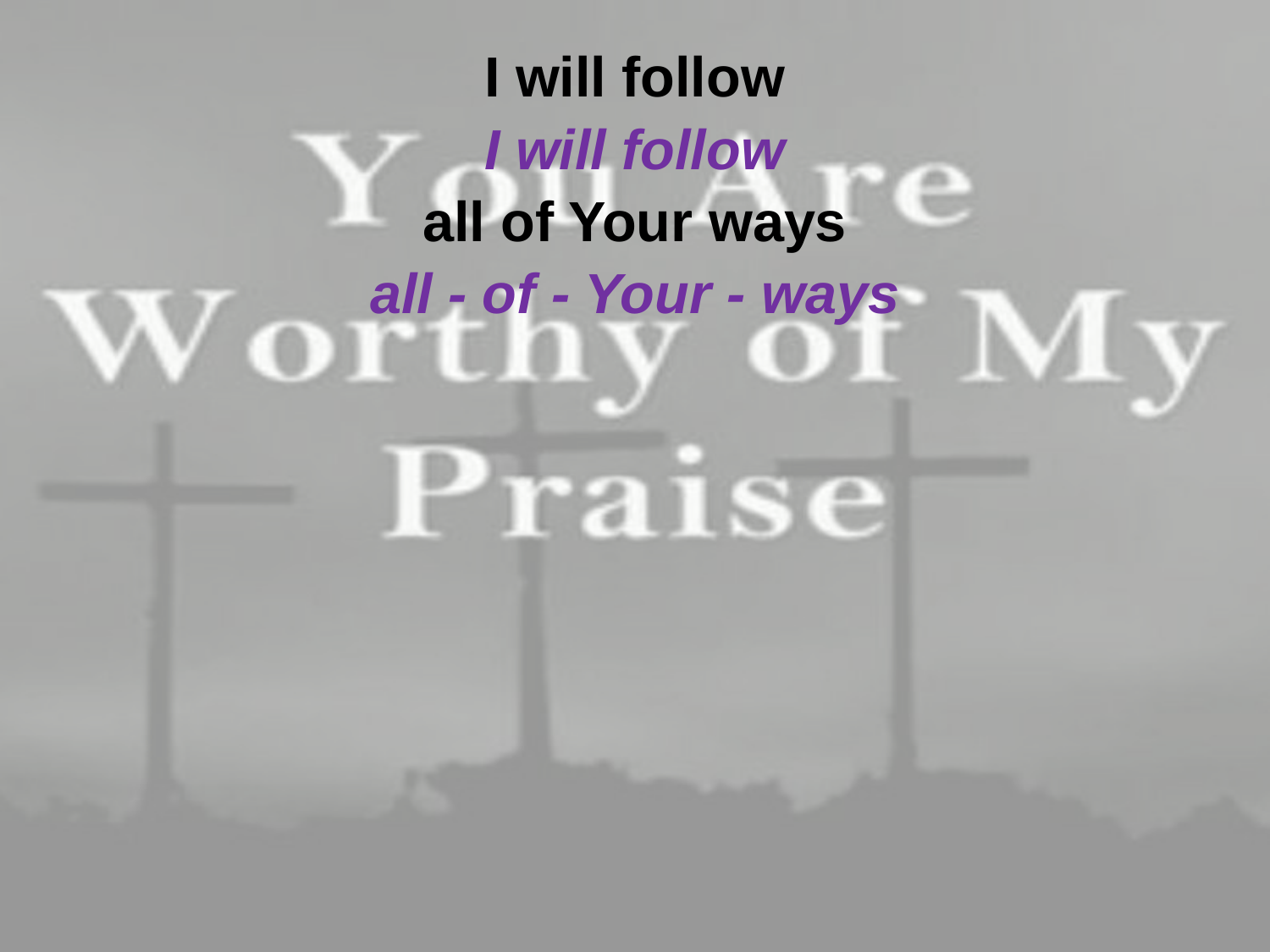

I will follow
I will follow
all of Your ways
all - of - Your - ways